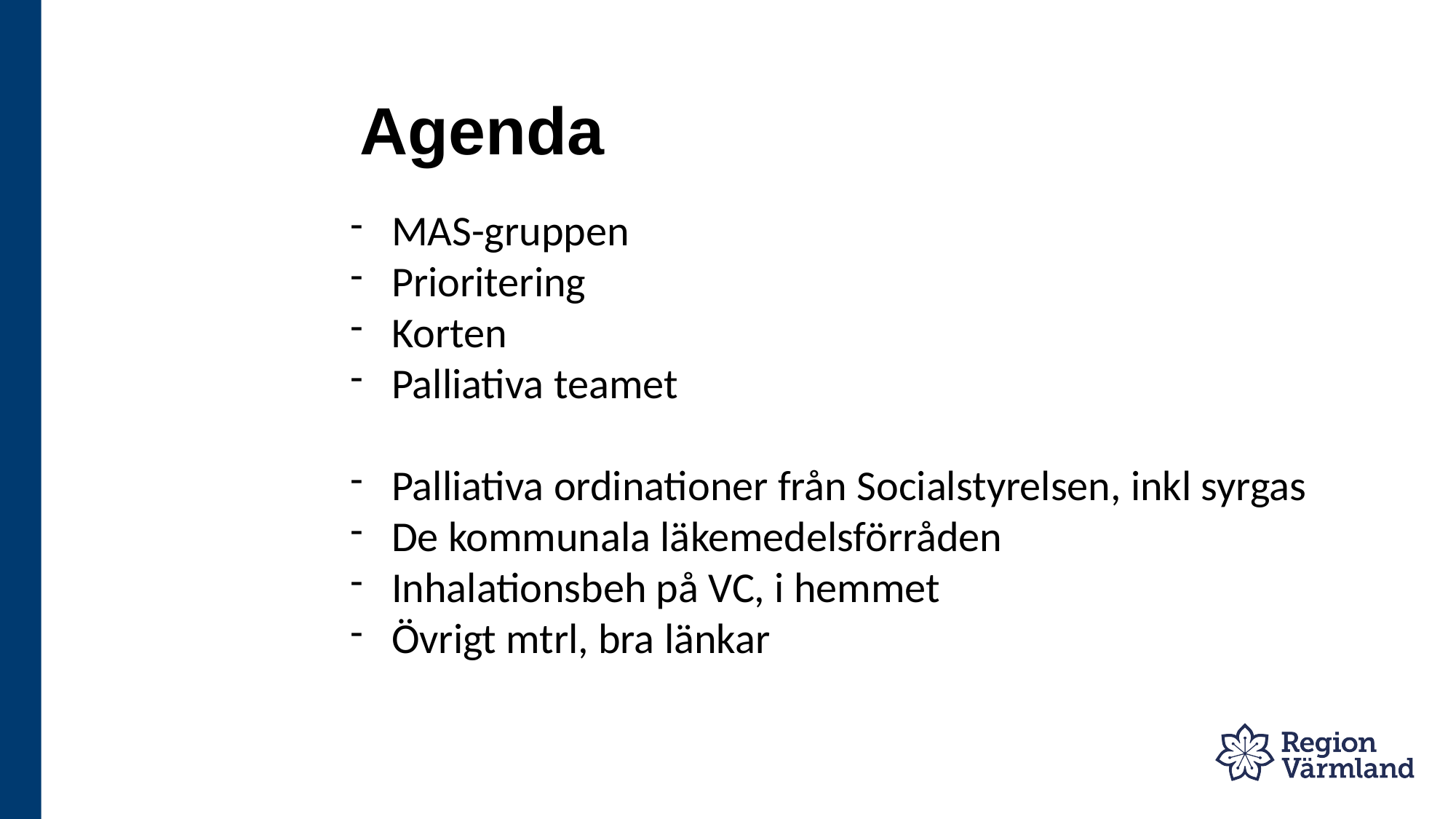

# Agenda

MAS-gruppen
Prioritering
Korten
Palliativa teamet

Palliativa ordinationer från Socialstyrelsen, inkl syrgas
De kommunala läkemedelsförråden
Inhalationsbeh på VC, i hemmet
Övrigt mtrl, bra länkar